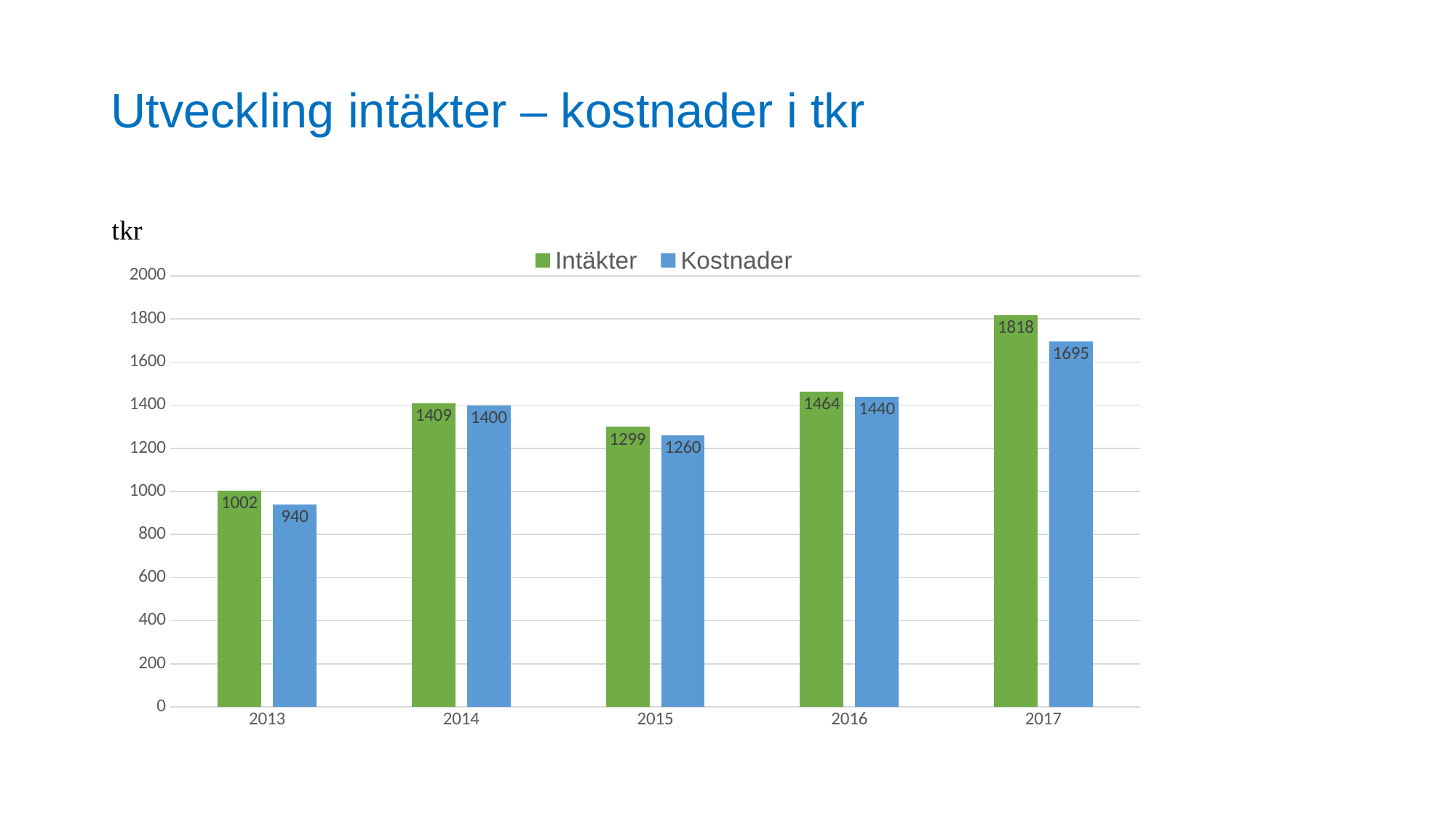

# Utveckling intäkter – kostnader i tkr

### Chart

| Category | Intäkter | Kostnader |
|---|---|---|
| 2013 | 1002.0 | 940.0 |
| 2014 | 1409.0 | 1400.0 |
| 2015 | 1299.0 | 1260.0 |
| 2016 | 1464.0 | 1440.0 |
| 2017 | 1818.0 | 1695.0 |